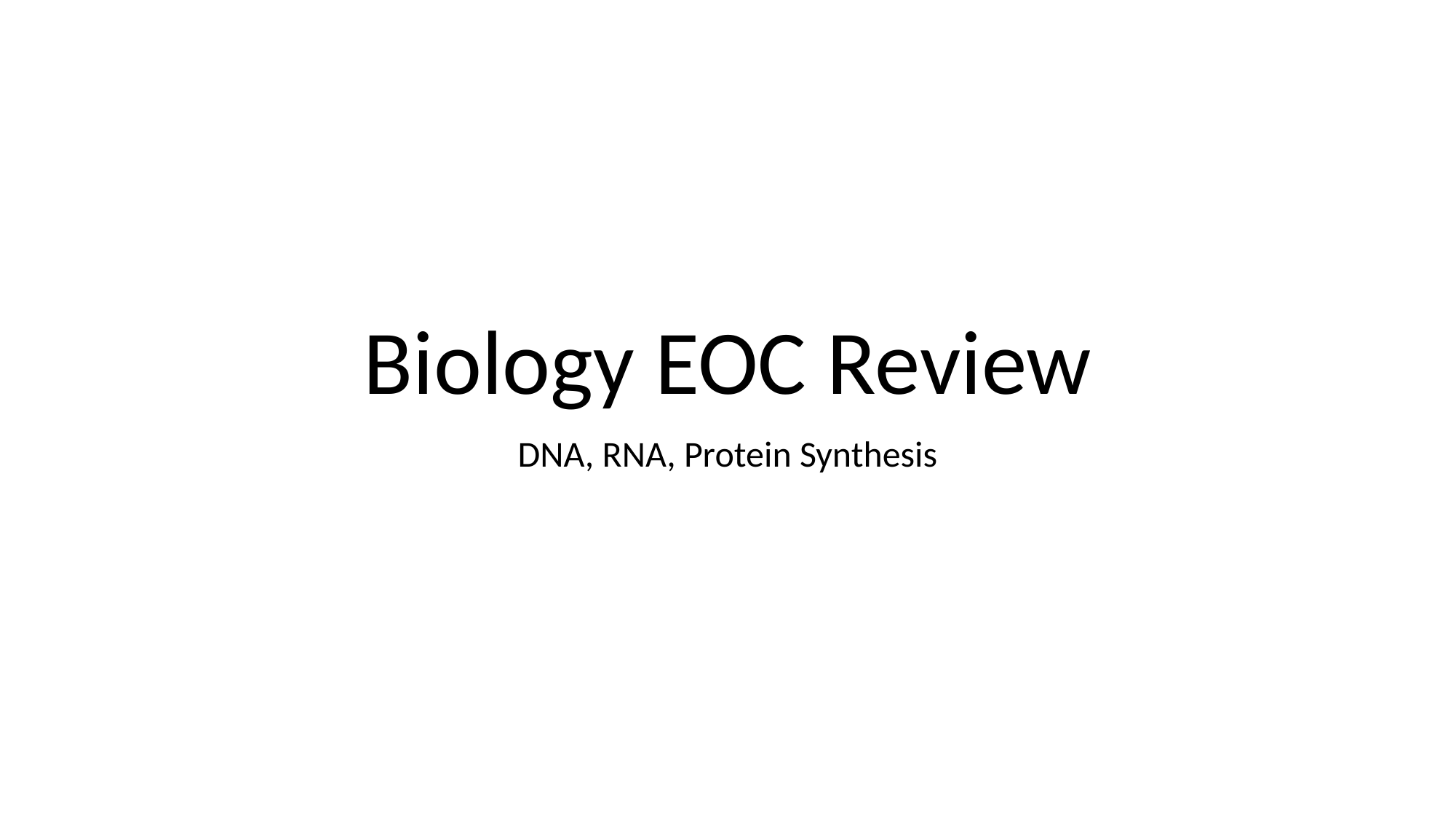

# Biology EOC Review
DNA, RNA, Protein Synthesis